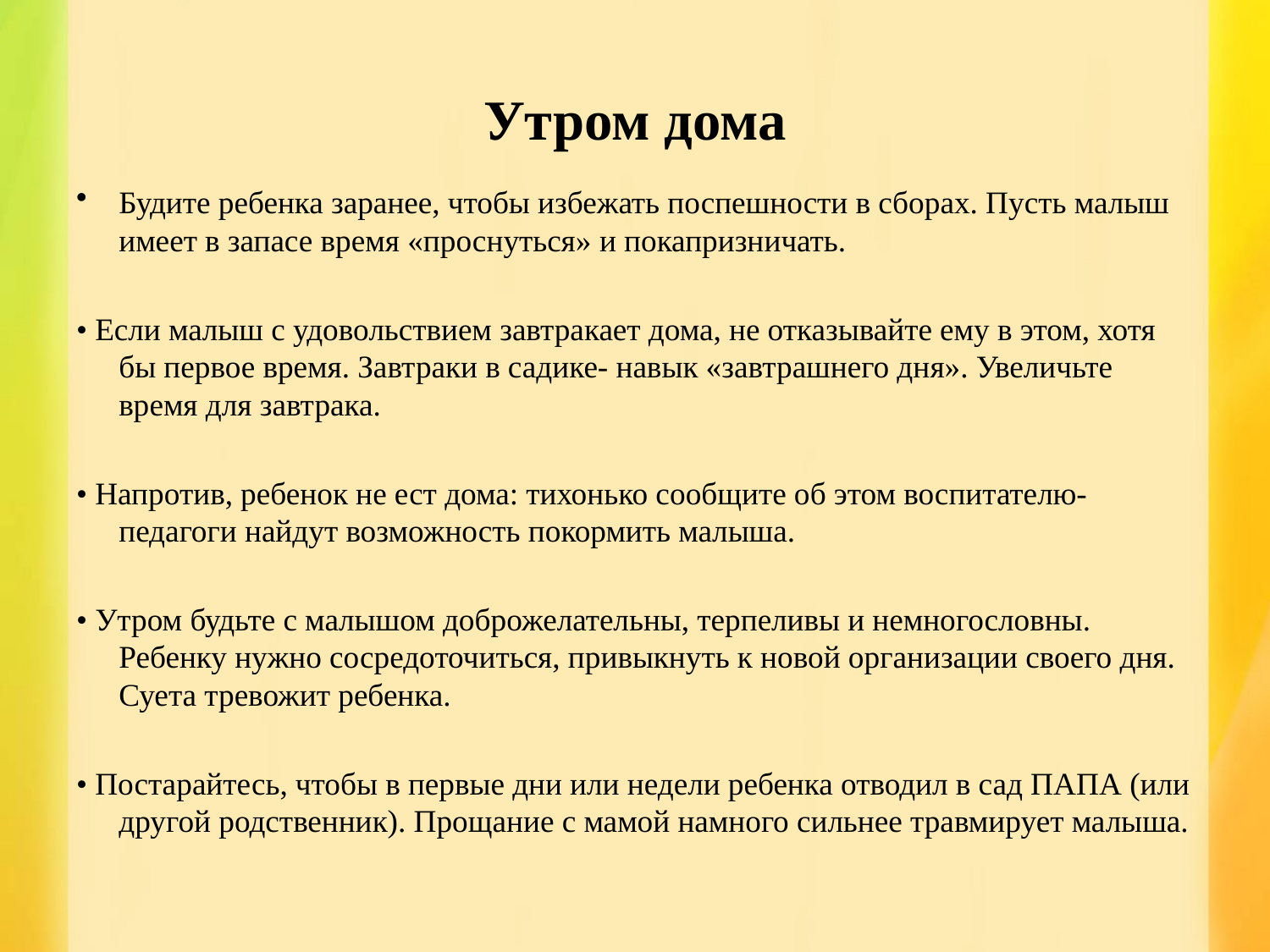

# Утром дома
Будите ребенка заранее, чтобы избежать поспешности в сборах. Пусть малыш имеет в запасе время «проснуться» и покапризничать.

• Если малыш с удовольствием завтракает дома, не отказывайте ему в этом, хотя бы первое время. Завтраки в садике- навык «завтрашнего дня». Увеличьте время для завтрака.

• Напротив, ребенок не ест дома: тихонько сообщите об этом воспитателю- педагоги найдут возможность покормить малыша.

• Утром будьте с малышом доброжелательны, терпеливы и немногословны. Ребенку нужно сосредоточиться, привыкнуть к новой организации своего дня. Суета тревожит ребенка.

• Постарайтесь, чтобы в первые дни или недели ребенка отводил в сад ПАПА (или другой родственник). Прощание с мамой намного сильнее травмирует малыша.